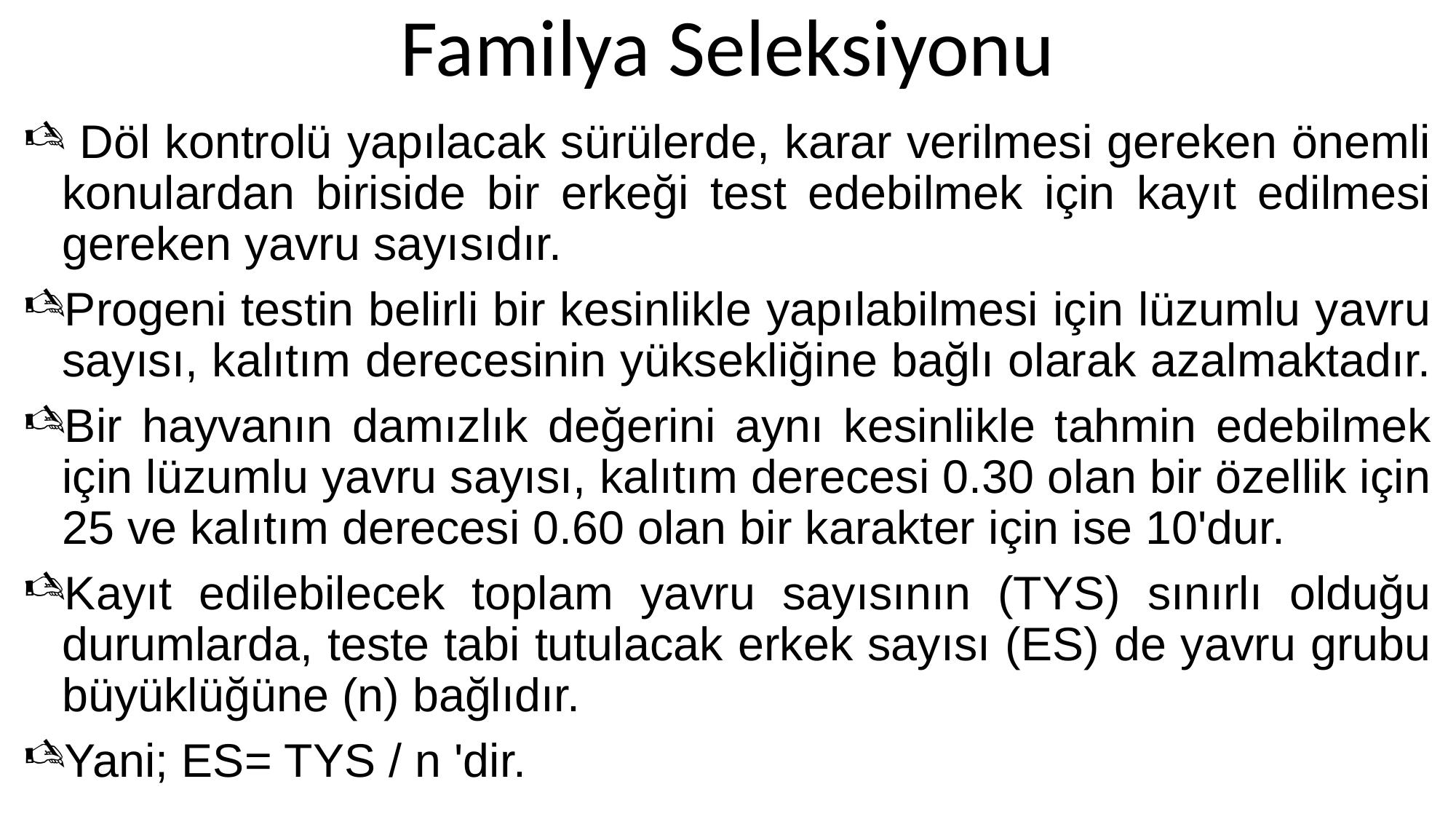

# Familya Seleksiyonu
 Döl kontrolü yapılacak sürülerde, karar verilmesi gereken önemli konulardan biriside bir erkeği test edebilmek için kayıt edilmesi gereken yavru sayısıdır.
Progeni testin belirli bir kesinlikle yapılabilmesi için lüzumlu yavru sayısı, kalıtım derecesinin yüksekliğine bağlı olarak azalmaktadır.
Bir hayvanın damızlık değerini aynı kesinlikle tahmin edebilmek için lüzumlu yavru sayısı, kalıtım derecesi 0.30 olan bir özellik için 25 ve kalıtım derecesi 0.60 olan bir karakter için ise 10'dur.
Kayıt edilebilecek toplam yavru sayısının (TYS) sınırlı olduğu durumlarda, teste tabi tutulacak erkek sayısı (ES) de yavru grubu büyüklüğüne (n) bağlıdır.
Yani; ES= TYS / n 'dir.